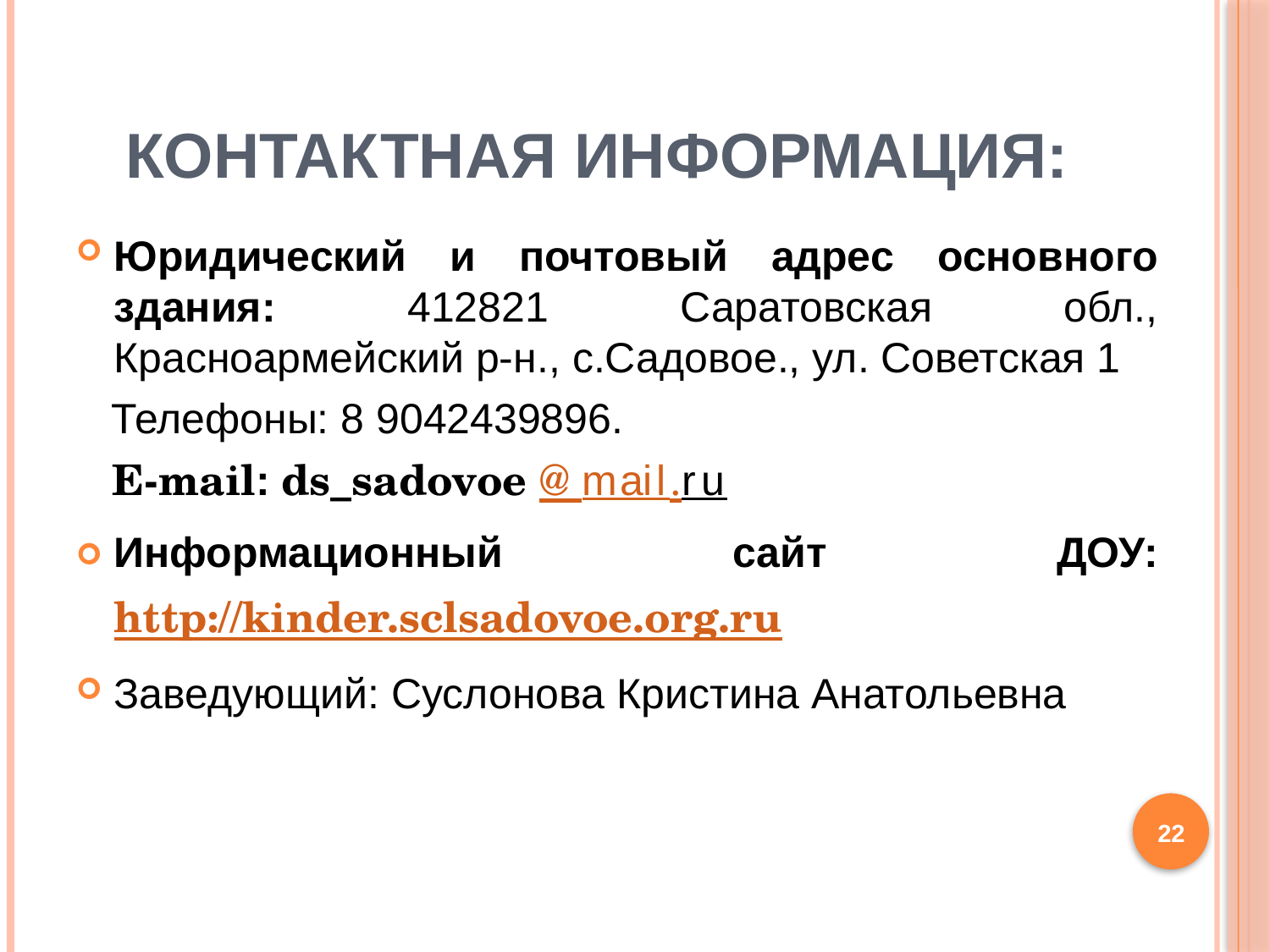

# Контактная информация:
Юридический и почтовый адрес основного здания: 412821 Саратовская обл., Красноармейский р-н., с.Садовое., ул. Советская 1
   Телефоны: 8 9042439896.
   E-mail: ds_sadovoe @mail.ru
Информационный сайт ДОУ:
http://kinder.sclsadovoe.org.ru
Заведующий: Суслонова Кристина Анатольевна
22